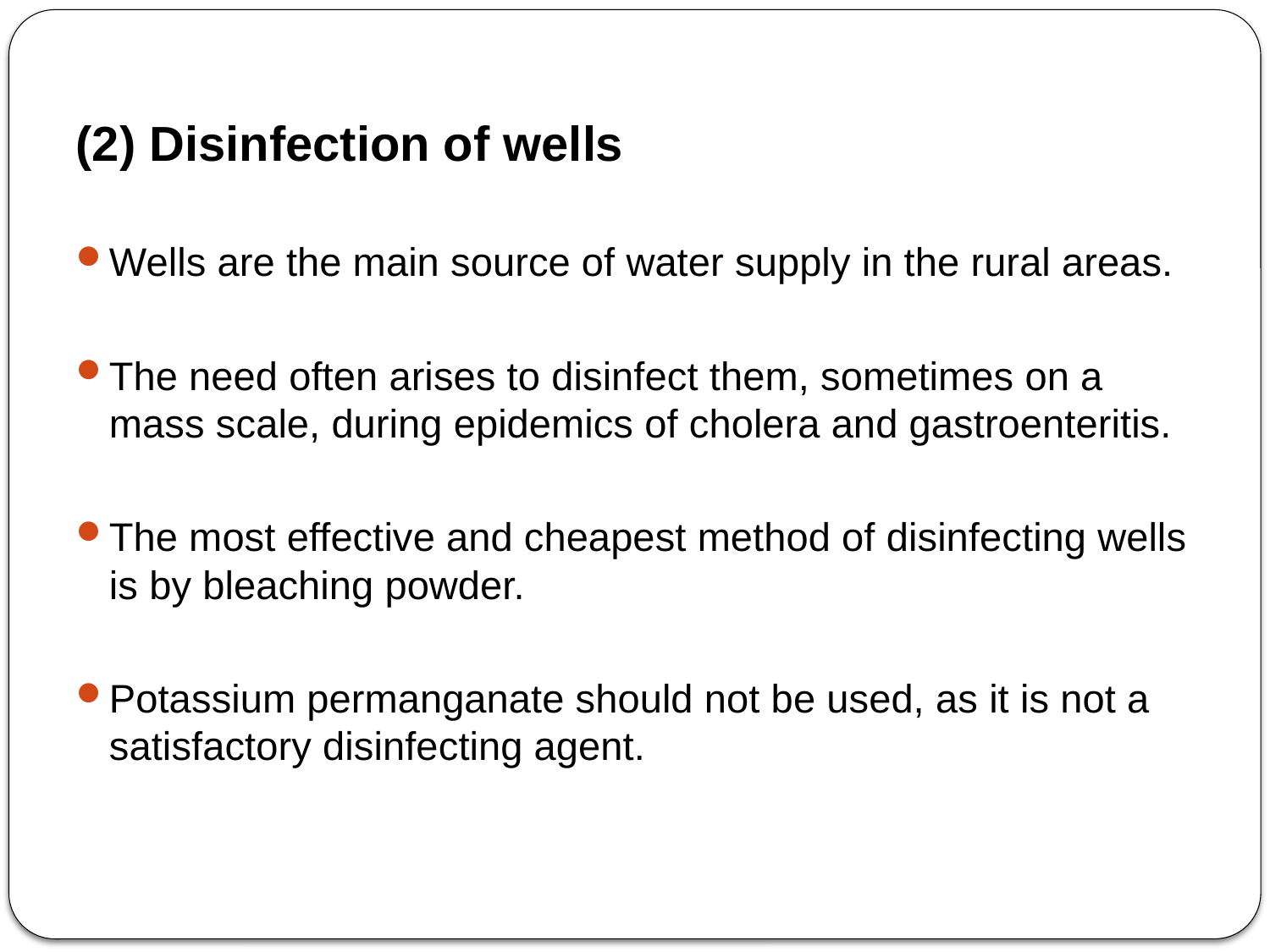

(2) Disinfection of wells

Wells are the main source of water supply in the rural areas.

The need often arises to disinfect them, sometimes on a mass scale, during epidemics of cholera and gastroenteritis.

The most effective and cheapest method of disinfecting wells is by bleaching powder.

Potassium permanganate should not be used, as it is not a satisfactory disinfecting agent.